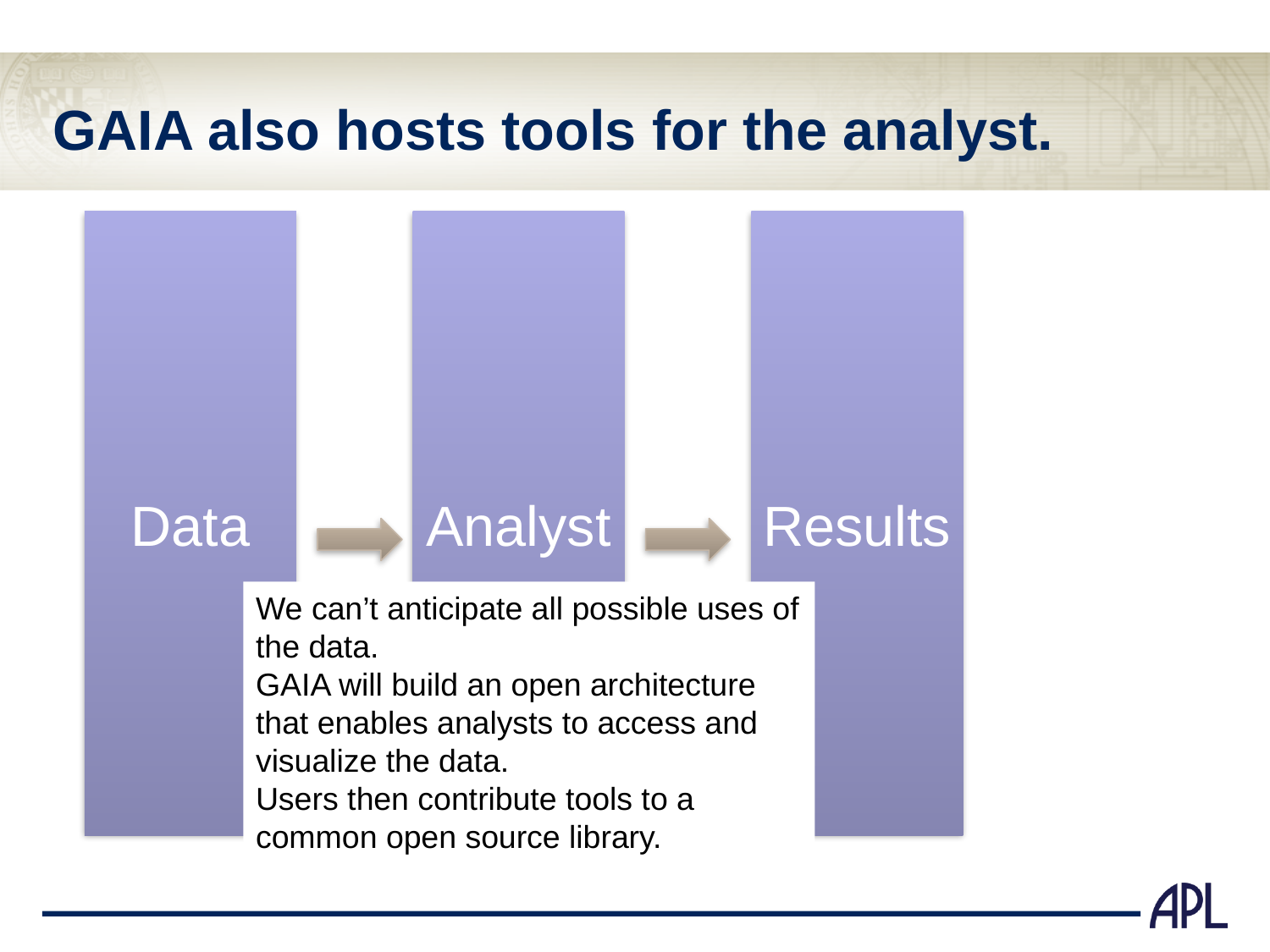

# GAIA also hosts tools for the analyst.
Data
Analyst
Results

We can’t anticipate all possible uses of the data.
GAIA will build an open architecture that enables analysts to access and visualize the data.
Users then contribute tools to a common open source library.